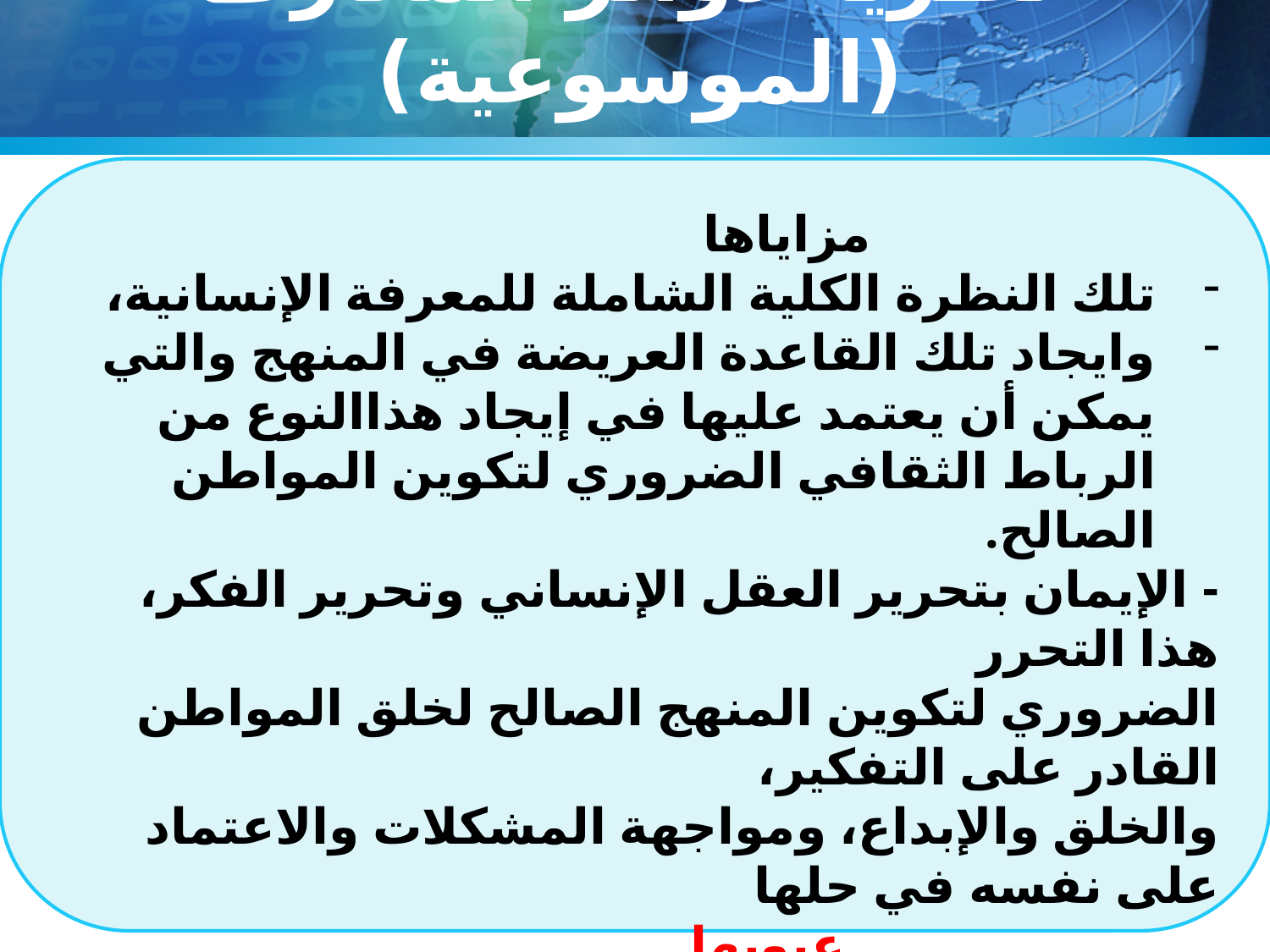

# نظرية دوائر المعارف (الموسوعية)
                           مزاياها
تلك النظرة الكلية الشاملة للمعرفة الإنسانية،
وايجاد تلك القاعدة العريضة في المنهج والتي يمكن أن يعتمد عليها في إيجاد هذاالنوع من الرباط الثقافي الضروري لتكوين المواطن الصالح.
- الإيمان بتحرير العقل الإنساني وتحرير الفكر، هذا التحرر
الضروري لتكوين المنهج الصالح لخلق المواطن القادر على التفكير،
والخلق والإبداع، ومواجهة المشكلات والاعتماد على نفسه في حلها
                             عيوبها
- لا يمكن أن تصلح للتطور العصري الحالي الذي يمتاز بالانفجار الذري
في المعرفة
- جعلت العقل في مواجهة الإيمان والوحي والدين.